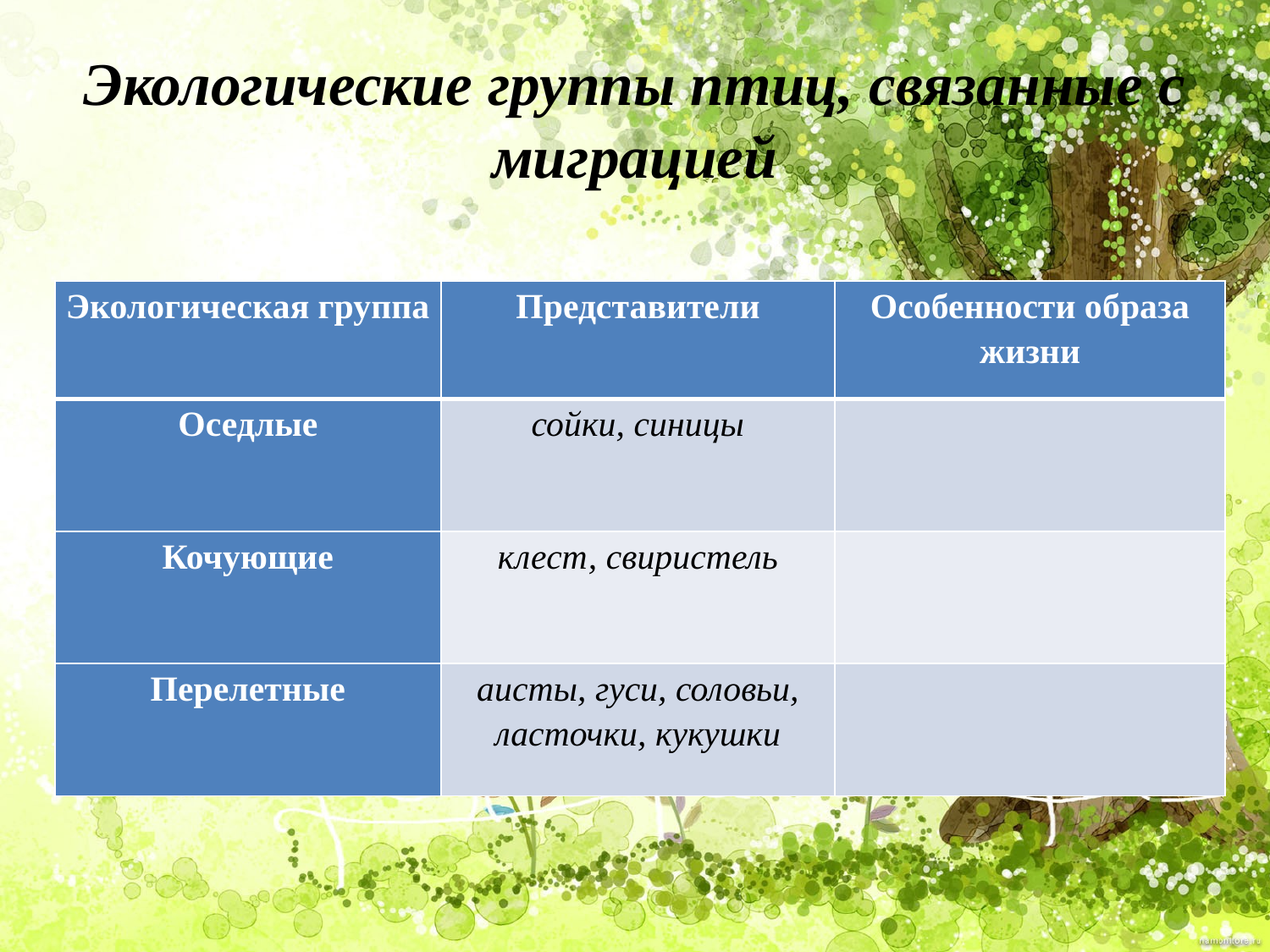

# Экологические группы птиц, связанные с миграцией
| Экологическая группа | Представители | Особенности образа жизни |
| --- | --- | --- |
| Оседлые | сойки, синицы |  |
| Кочующие | клест, свиристель |  |
| Перелетные | аисты, гуси, соловьи, ласточки, кукушки |  |